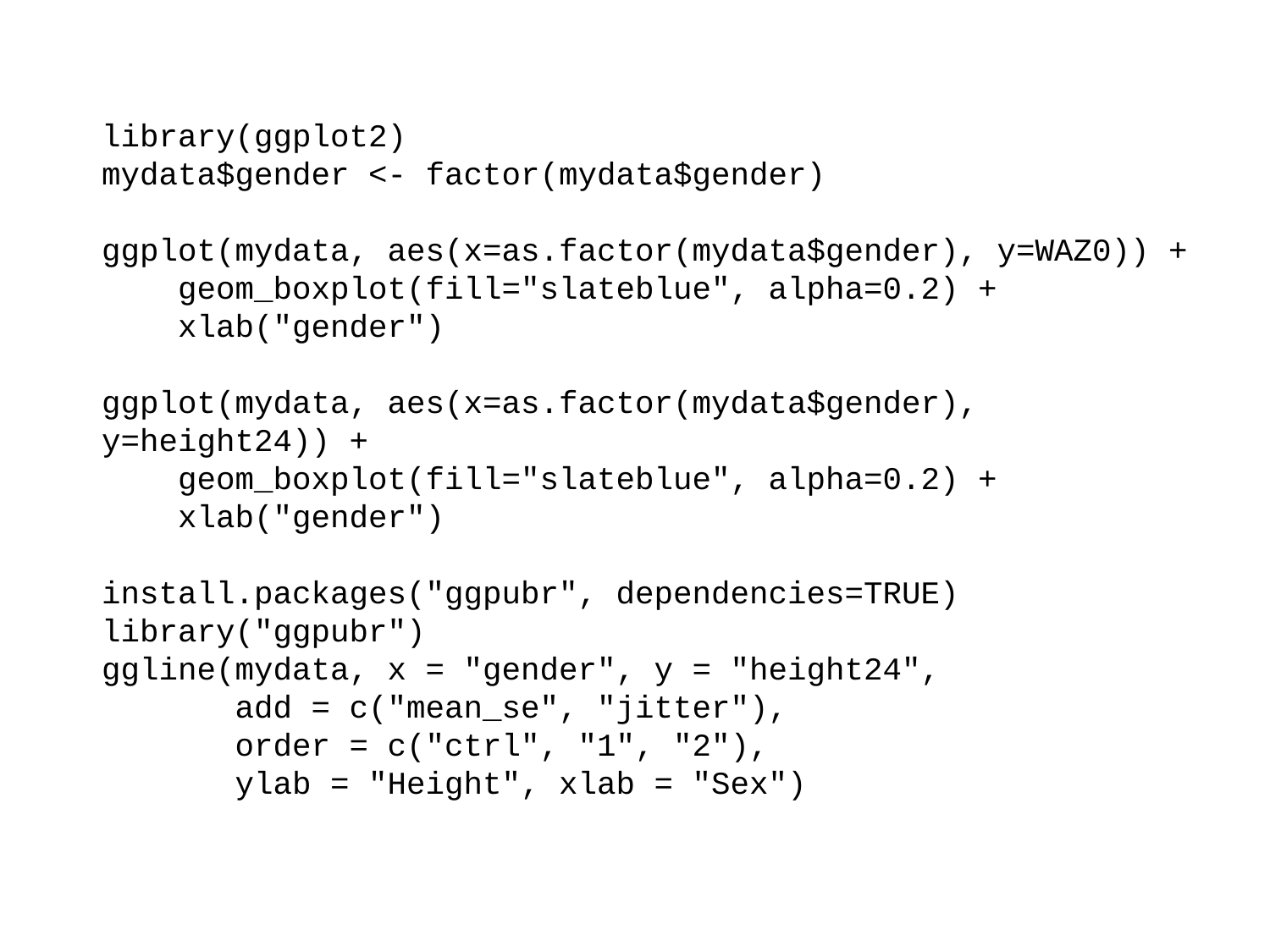

library(ggplot2)
mydata$gender <- factor(mydata$gender)

ggplot(mydata, aes(x=as.factor(mydata$gender), y=WAZ0)) +
    geom_boxplot(fill="slateblue", alpha=0.2) +
    xlab("gender")

ggplot(mydata, aes(x=as.factor(mydata$gender), y=height24)) +
    geom_boxplot(fill="slateblue", alpha=0.2) +
    xlab("gender")

install.packages("ggpubr", dependencies=TRUE)
library("ggpubr")
ggline(mydata, x = "gender", y = "height24",
       add = c("mean_se", "jitter"),
       order = c("ctrl", "1", "2"),
       ylab = "Height", xlab = "Sex")